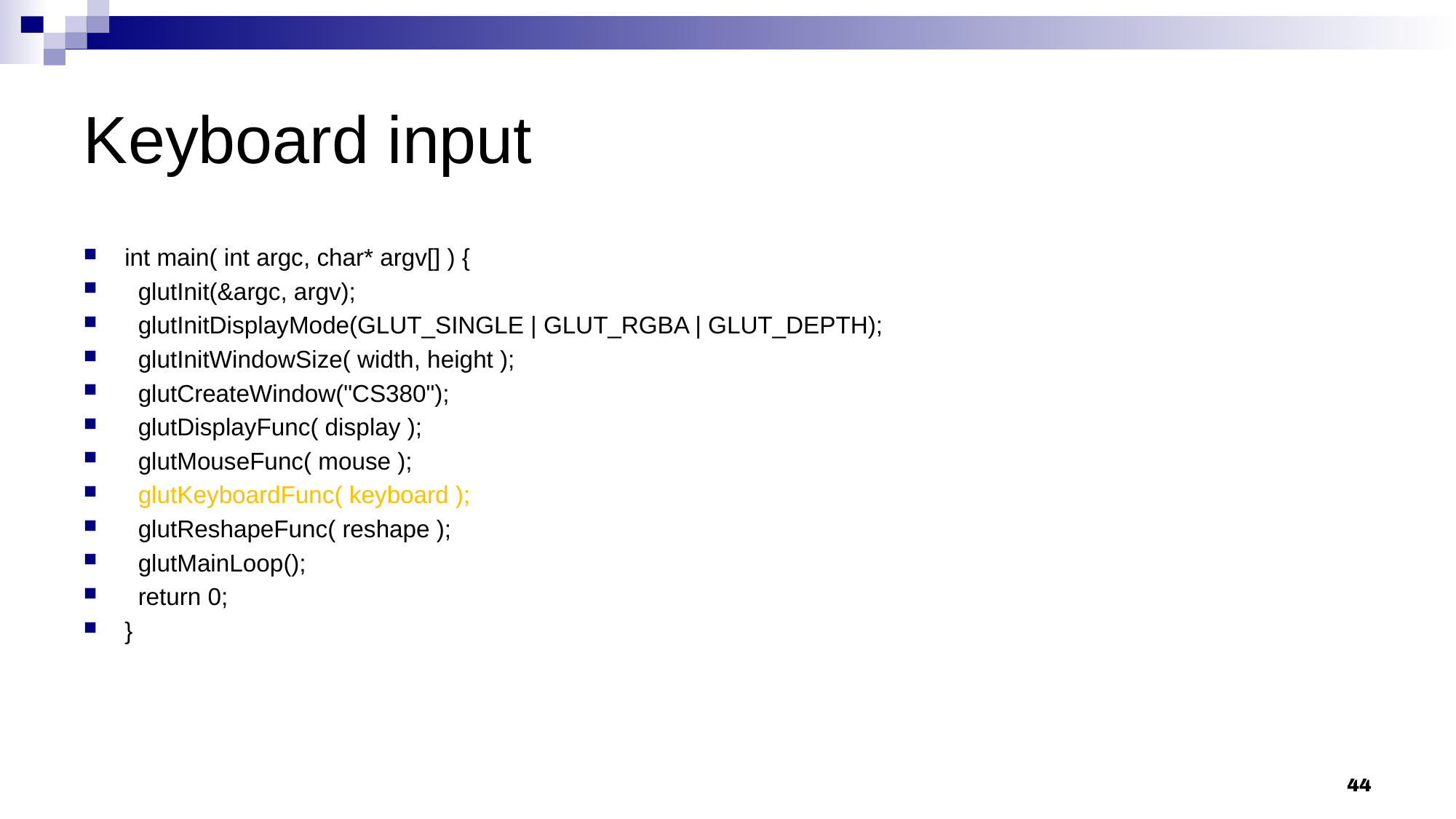

# Keyboard input
int main( int argc, char* argv[] ) {
  glutInit(&argc, argv);
  glutInitDisplayMode(GLUT_SINGLE | GLUT_RGBA | GLUT_DEPTH);
  glutInitWindowSize( width, height );
  glutCreateWindow("CS380");
  glutDisplayFunc( display );
  glutMouseFunc( mouse );
  glutKeyboardFunc( keyboard );
  glutReshapeFunc( reshape );
  glutMainLoop();
  return 0;
}
44